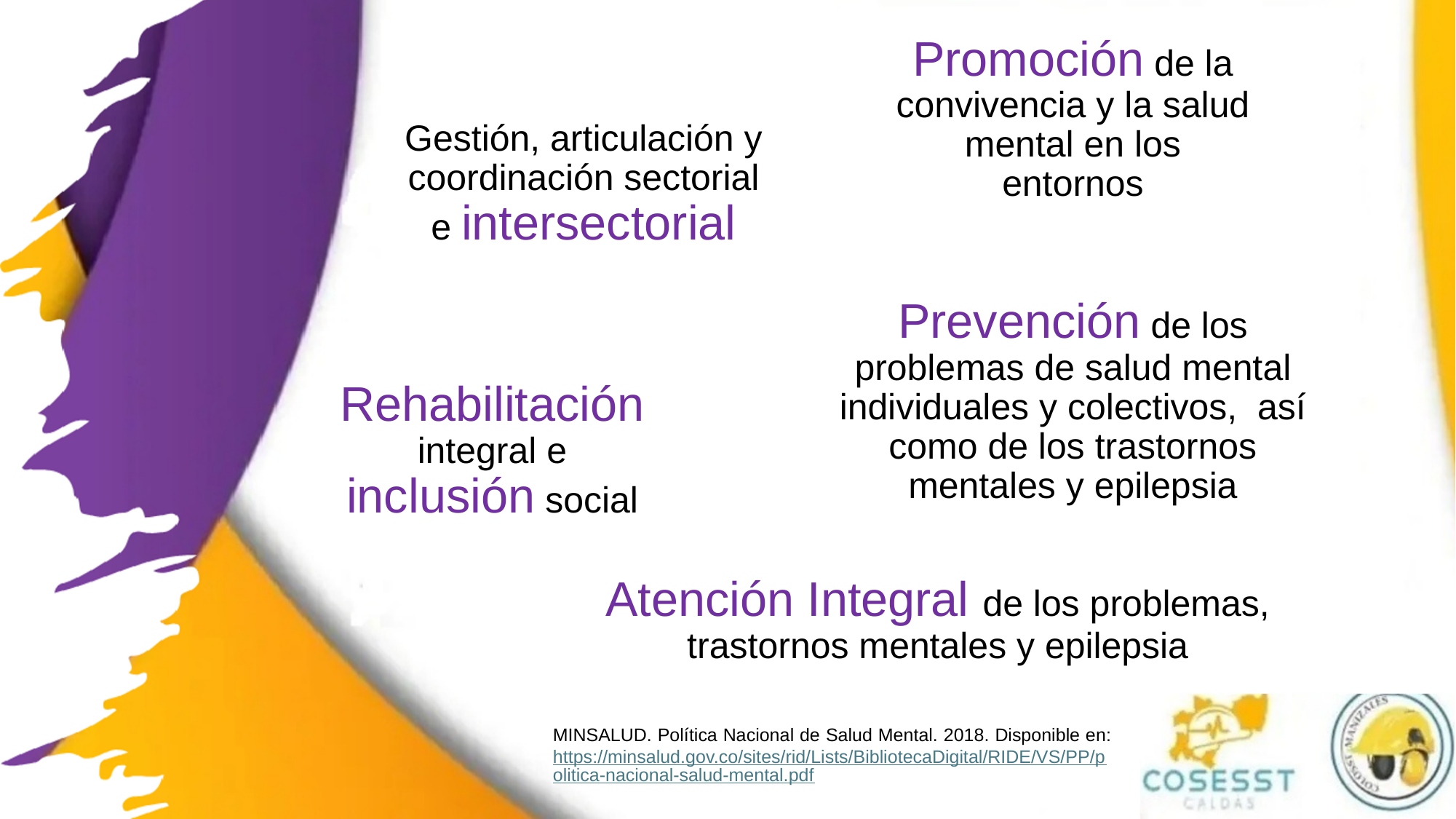

Promoción de la convivencia y la salud mental en los entornos
Gestión, articulación y coordinación sectorial e intersectorial
Prevención de los problemas de salud mental individuales y colectivos,  así como de los trastornos mentales y epilepsia
Rehabilitación integral e inclusión social
Atención Integral de los problemas, trastornos mentales y epilepsia
MINSALUD. Política Nacional de Salud Mental. 2018. Disponible en: https://minsalud.gov.co/sites/rid/Lists/BibliotecaDigital/RIDE/VS/PP/politica-nacional-salud-mental.pdf